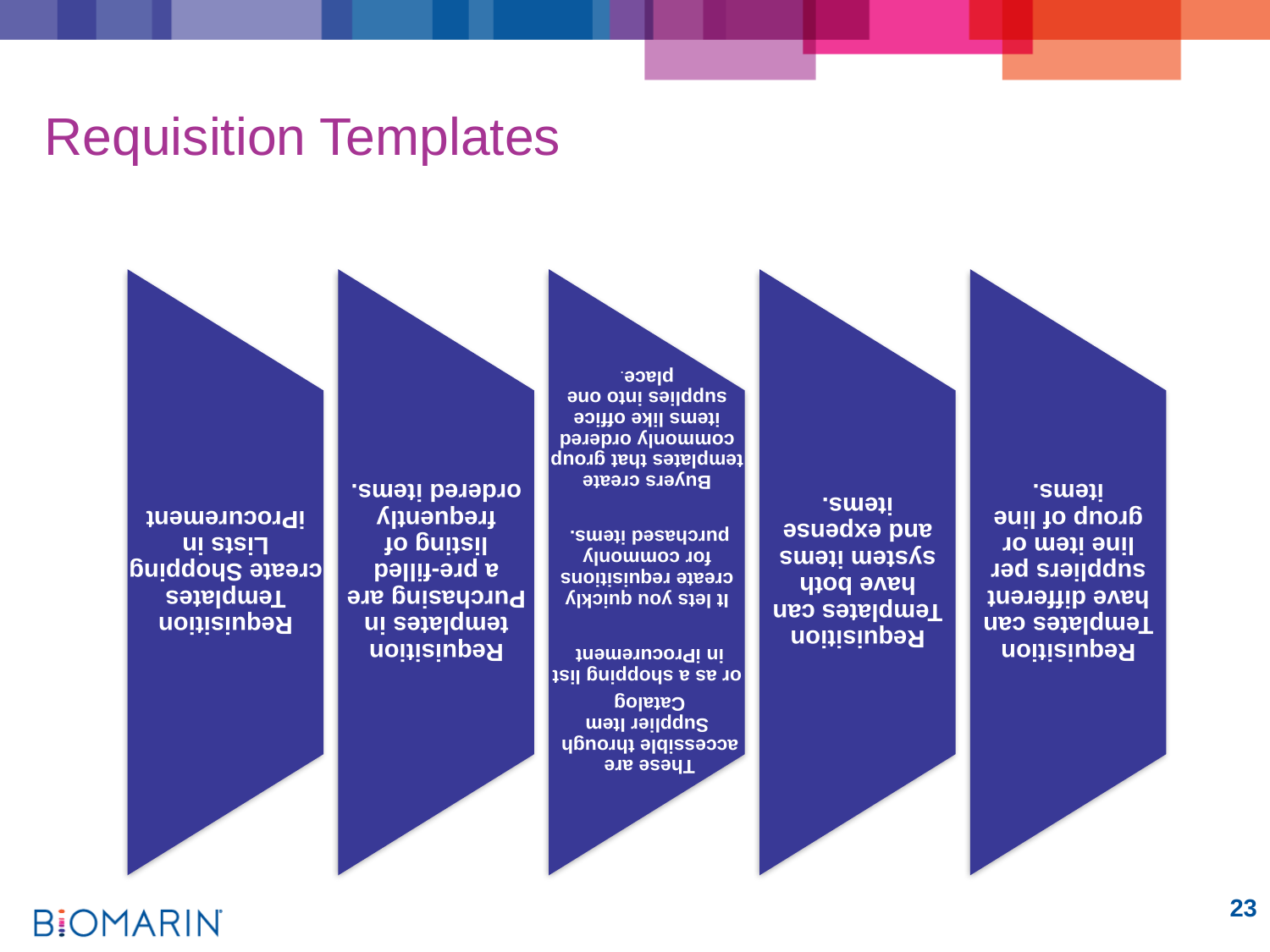

# Requisition Templates
Requisition Templates create Shopping Lists in iProcurement
Requisition templates in Purchasing are a pre-filled listing of frequently ordered items.
These are  accessible through  Supplier Item Catalog
or as a shopping list in iProcurement

It lets you quickly create requisitions for commonly purchased items.

Buyers create templates that group commonly ordered items like office supplies into one place.
Requisition Templates can have both system items and expense items.
Requisition Templates can have different suppliers per line item or group of line items.
23